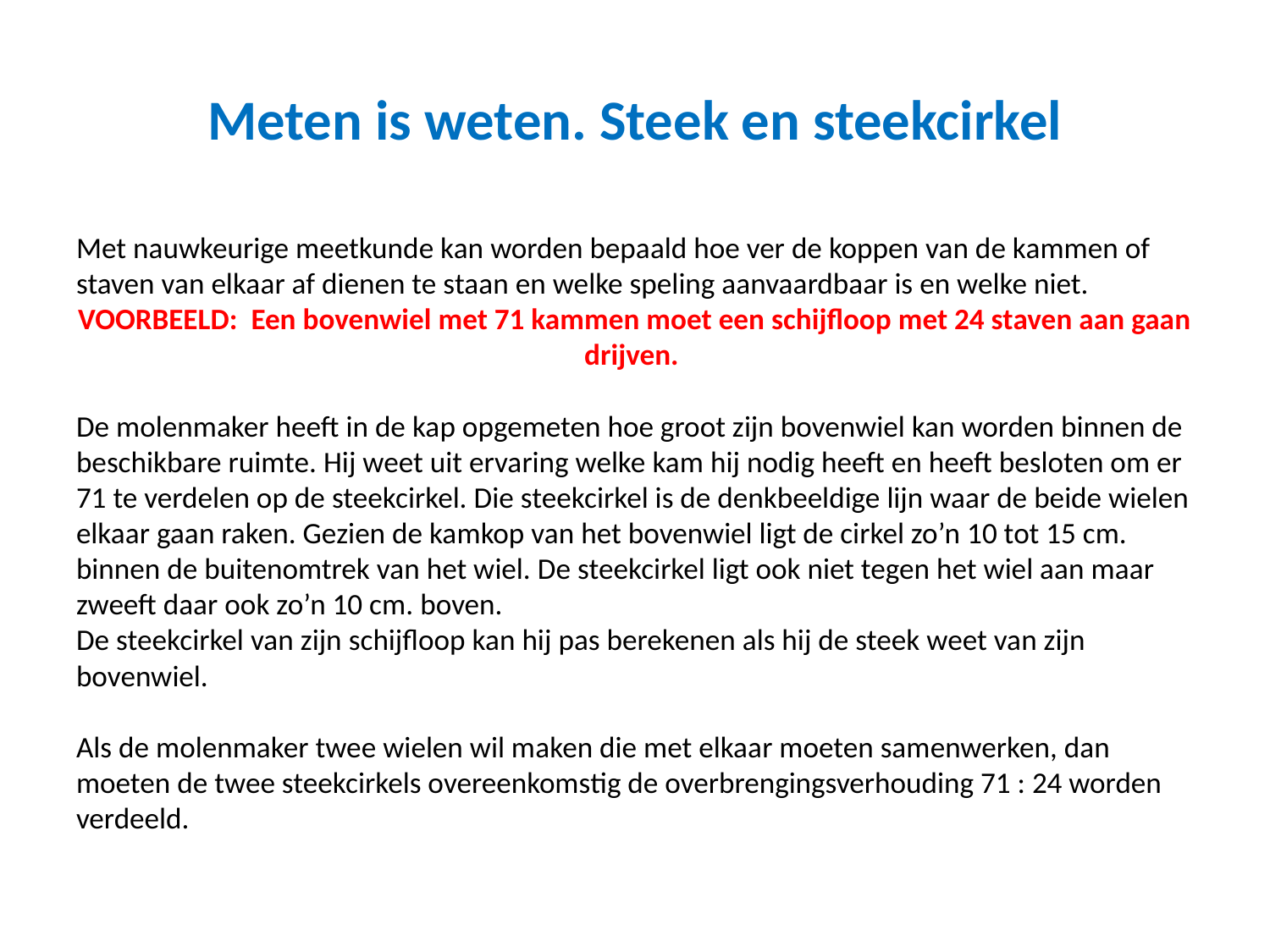

# Meten is weten. Steek en steekcirkel
Met nauwkeurige meetkunde kan worden bepaald hoe ver de koppen van de kammen of staven van elkaar af dienen te staan en welke speling aanvaardbaar is en welke niet.
VOORBEELD:  Een bovenwiel met 71 kammen moet een schijfloop met 24 staven aan gaan drijven.

De molenmaker heeft in de kap opgemeten hoe groot zijn bovenwiel kan worden binnen de beschikbare ruimte. Hij weet uit ervaring welke kam hij nodig heeft en heeft besloten om er 71 te verdelen op de steekcirkel. Die steekcirkel is de denkbeeldige lijn waar de beide wielen elkaar gaan raken. Gezien de kamkop van het bovenwiel ligt de cirkel zo’n 10 tot 15 cm. binnen de buitenomtrek van het wiel. De steekcirkel ligt ook niet tegen het wiel aan maar zweeft daar ook zo’n 10 cm. boven.
De steekcirkel van zijn schijfloop kan hij pas berekenen als hij de steek weet van zijn bovenwiel.

Als de molenmaker twee wielen wil maken die met elkaar moeten samenwerken, dan moeten de twee steekcirkels overeenkomstig de overbrengingsverhouding 71 : 24 worden verdeeld.